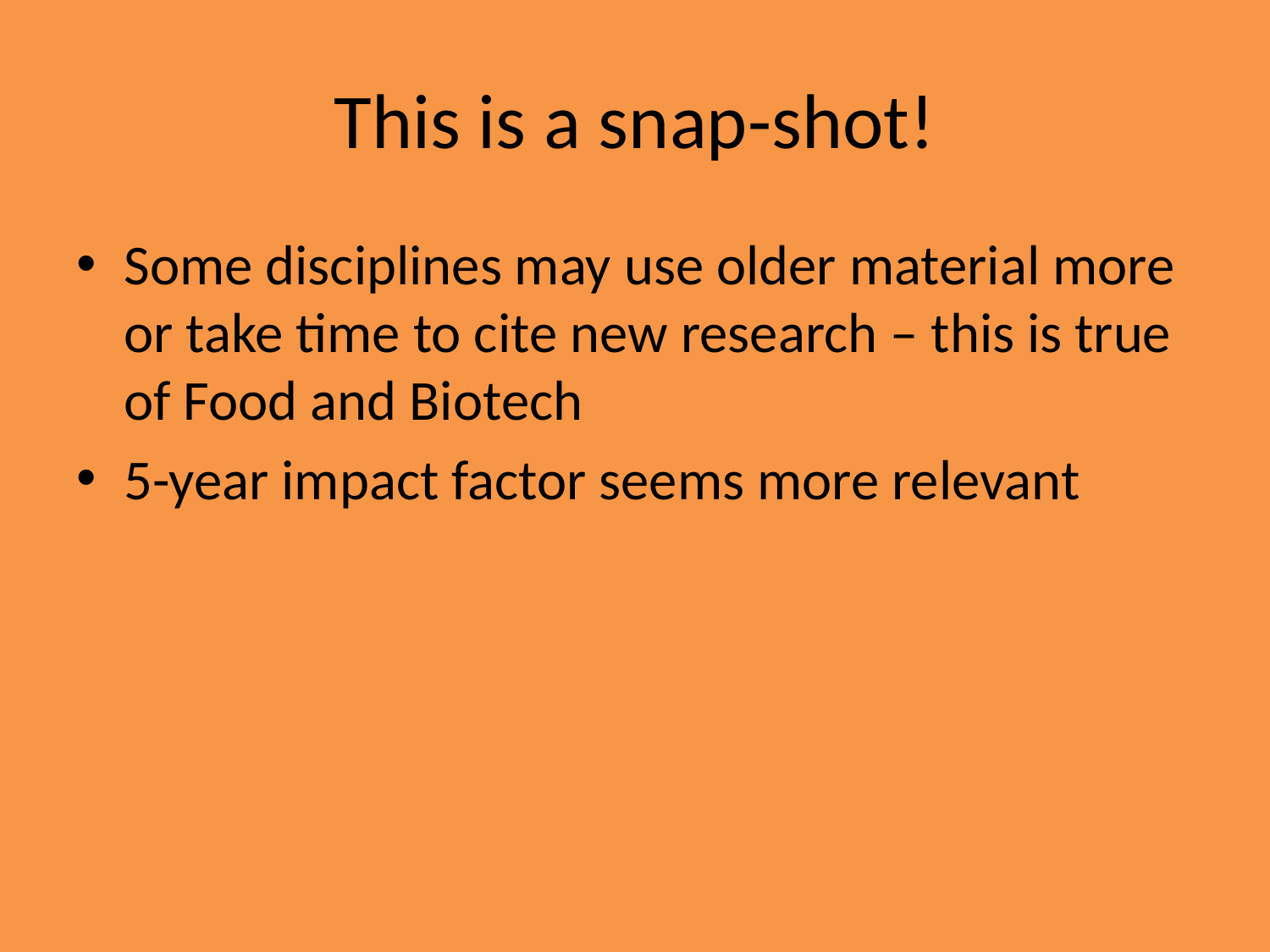

# This is a snap-shot!
Some disciplines may use older material more or take time to cite new research – this is true of Food and Biotech
5-year impact factor seems more relevant